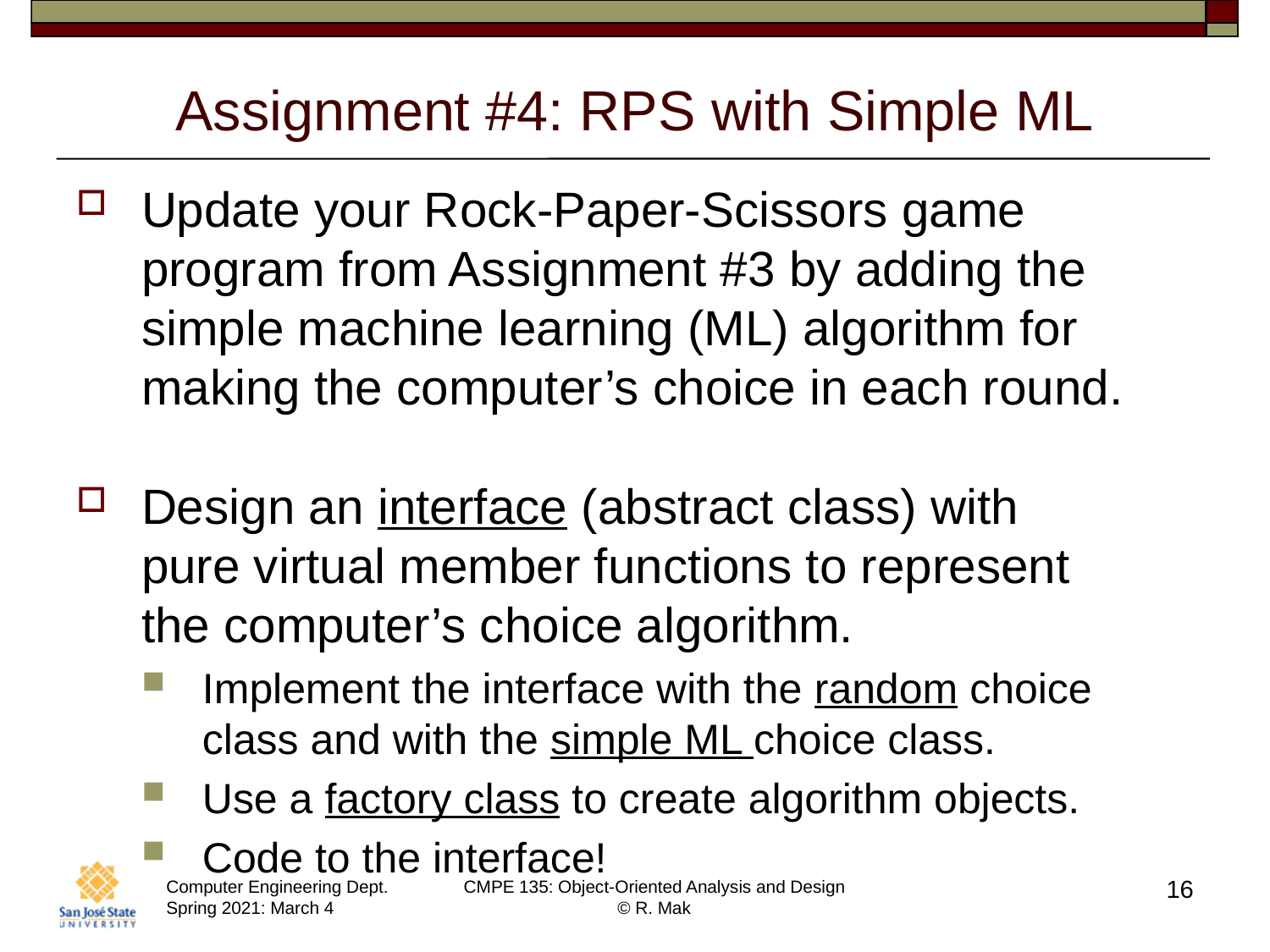

# Assignment #4: RPS with Simple ML
Update your Rock-Paper-Scissors game program from Assignment #3 by adding the simple machine learning (ML) algorithm for making the computer’s choice in each round.

Design an interface (abstract class) with
pure virtual member functions to represent
the computer’s choice algorithm.
Implement the interface with the random choice class and with the simple ML choice class.
Use a factory class to create algorithm objects.
Code to the interface!
16